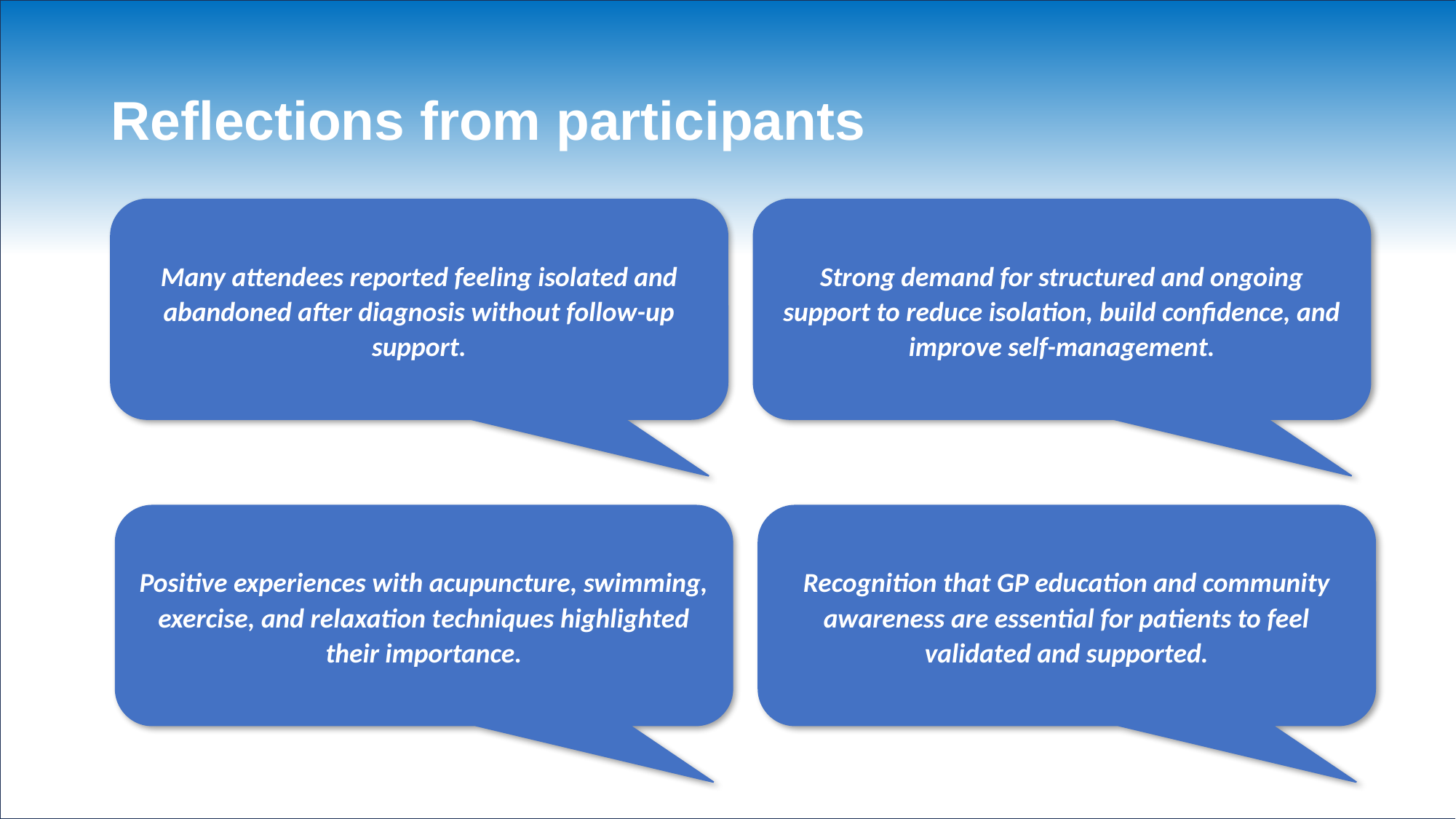

# Reflections from participants
Many attendees reported feeling isolated and abandoned after diagnosis without follow-up support.
Strong demand for structured and ongoing support to reduce isolation, build confidence, and improve self-management.
Thank you to all of the amazing honest attendees who shared their journeys and experiences with us
We had an overwhelming response for people wanting to join the session which was quite humbling and it really highlighted the struggles that many are facing on a daily basis.
We know we can be stronger together and make the difference that we all need.
Positive experiences with acupuncture, swimming, exercise, and relaxation techniques highlighted their importance.
Recognition that GP education and community awareness are essential for patients to feel validated and supported.